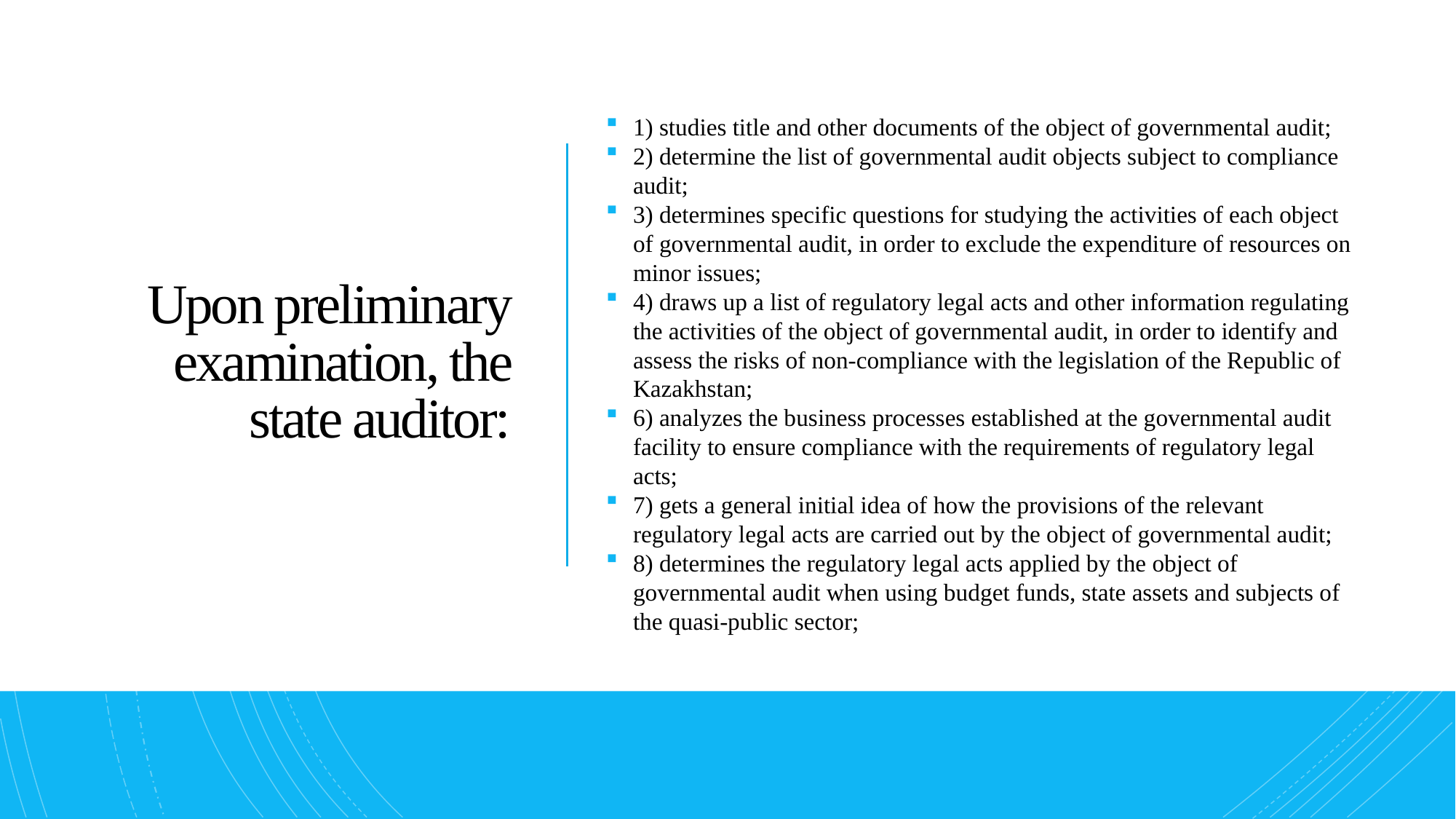

# Upon preliminary examination, the state auditor:
1) studies title and other documents of the object of governmental audit;
2) determine the list of governmental audit objects subject to compliance audit;
3) determines specific questions for studying the activities of each object of governmental audit, in order to exclude the expenditure of resources on minor issues;
4) draws up a list of regulatory legal acts and other information regulating the activities of the object of governmental audit, in order to identify and assess the risks of non-compliance with the legislation of the Republic of Kazakhstan;
6) analyzes the business processes established at the governmental audit facility to ensure compliance with the requirements of regulatory legal acts;
7) gets a general initial idea of ​​how the provisions of the relevant regulatory legal acts are carried out by the object of governmental audit;
8) determines the regulatory legal acts applied by the object of governmental audit when using budget funds, state assets and subjects of the quasi-public sector;